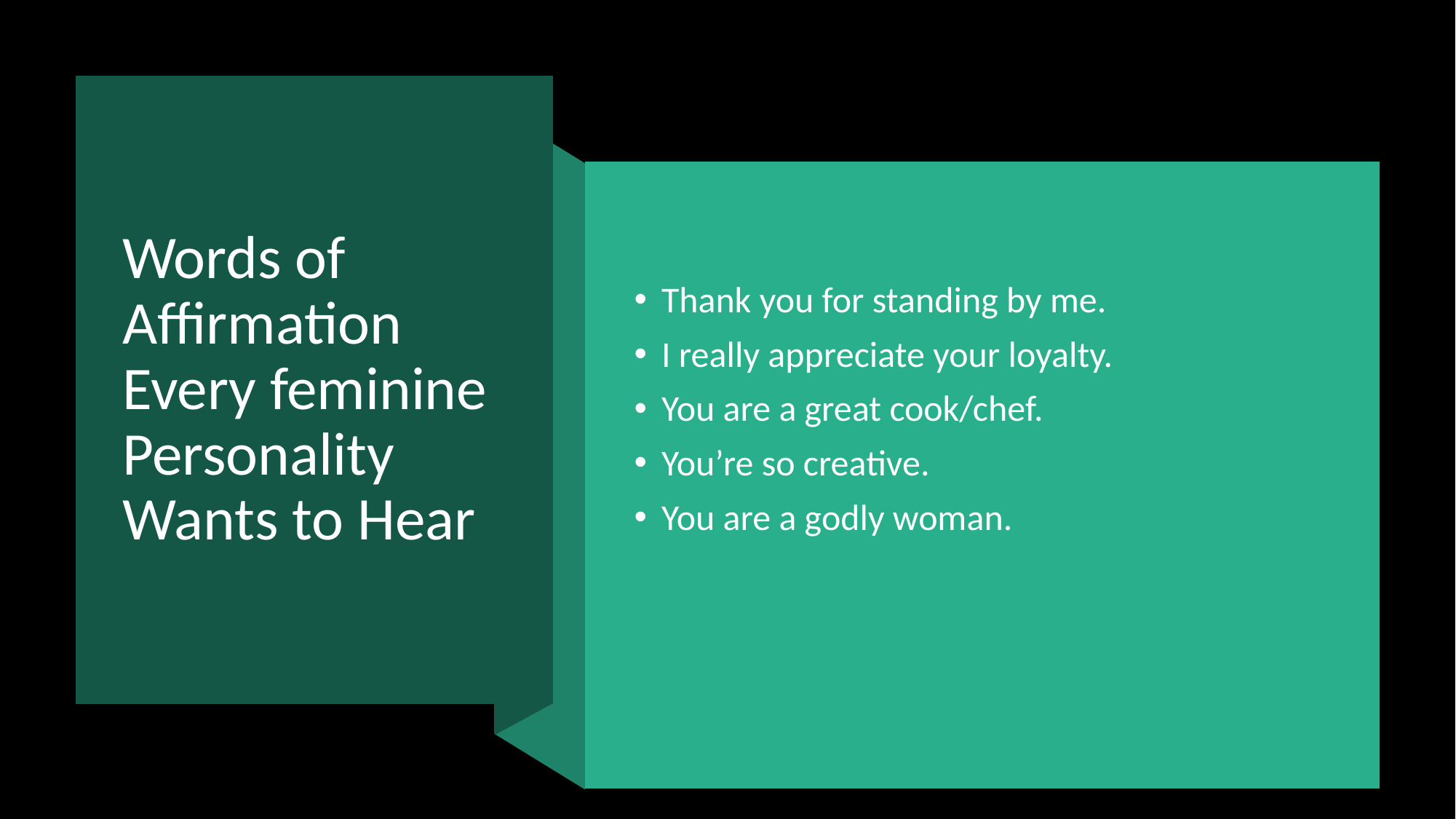

# Words of Affirmation Every feminine Personality  Wants to Hear

Thank you for standing by me.
I really appreciate your loyalty.
You are a great cook/chef.
You’re so creative.
You are a godly woman.